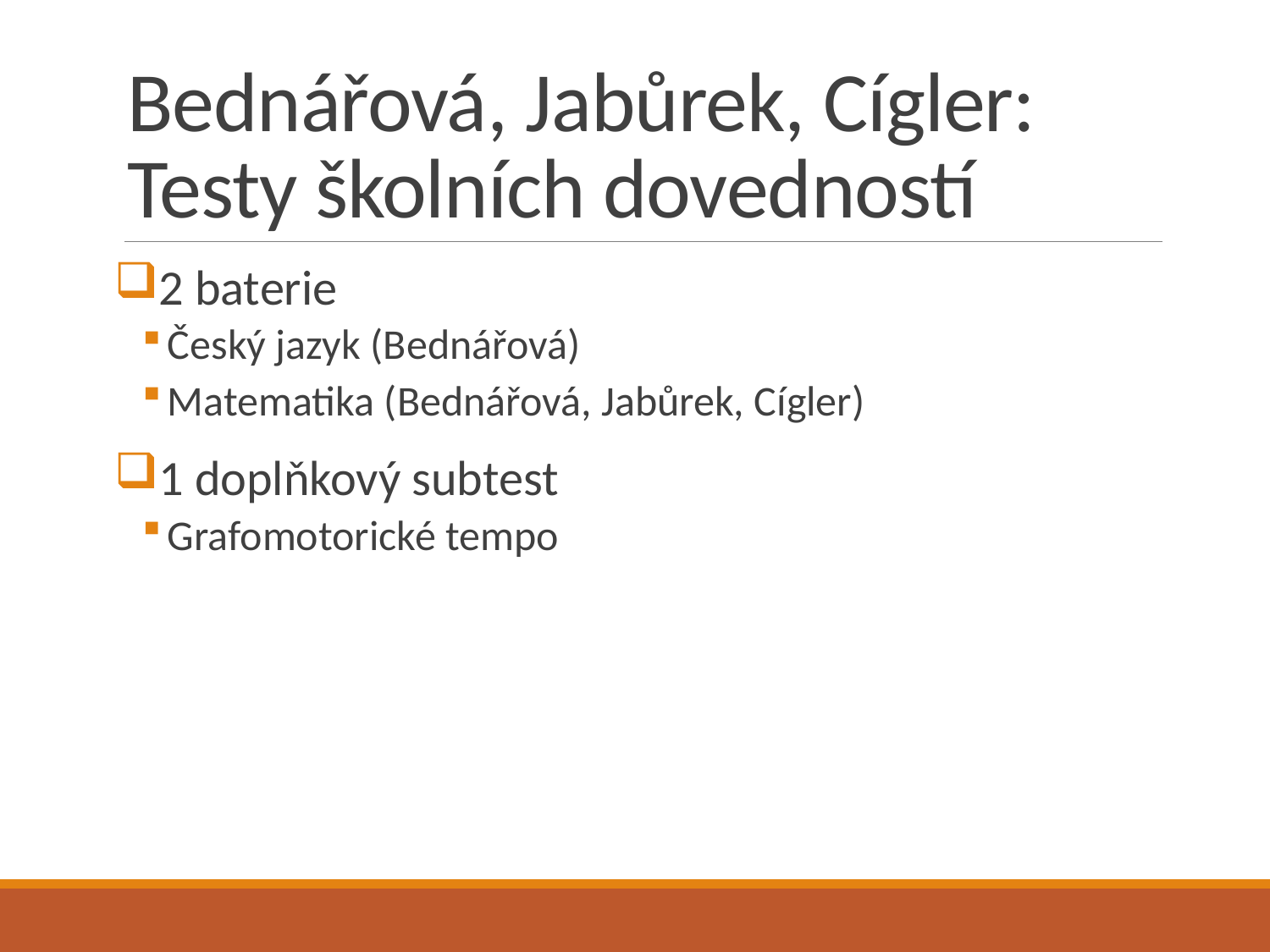

# Bednářová, Jabůrek, Cígler: Testy školních dovedností
2 baterie
Český jazyk (Bednářová)
Matematika (Bednářová, Jabůrek, Cígler)
1 doplňkový subtest
Grafomotorické tempo